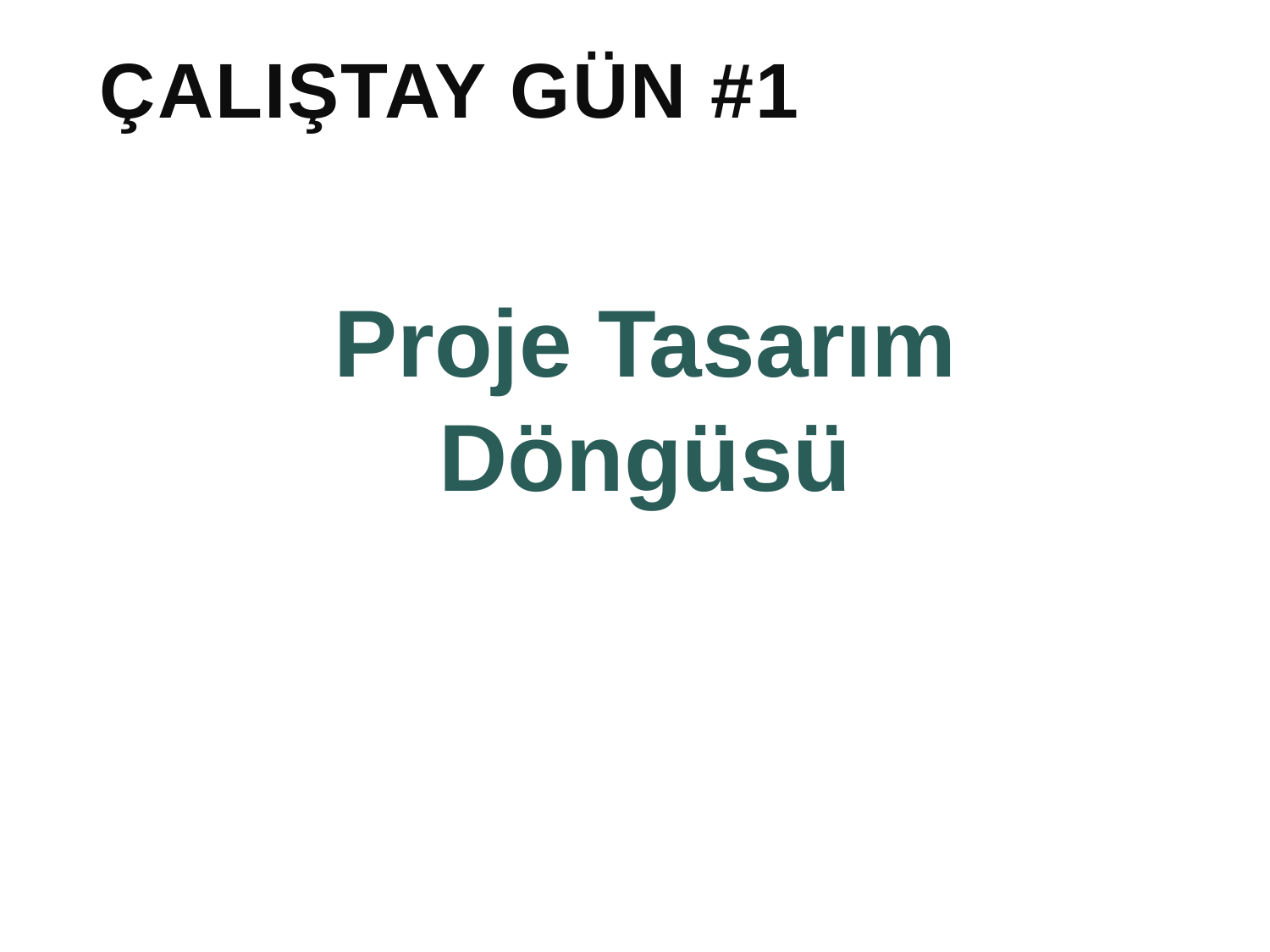

# Çalıştay Gün #1
Proje Tasarım Döngüsü